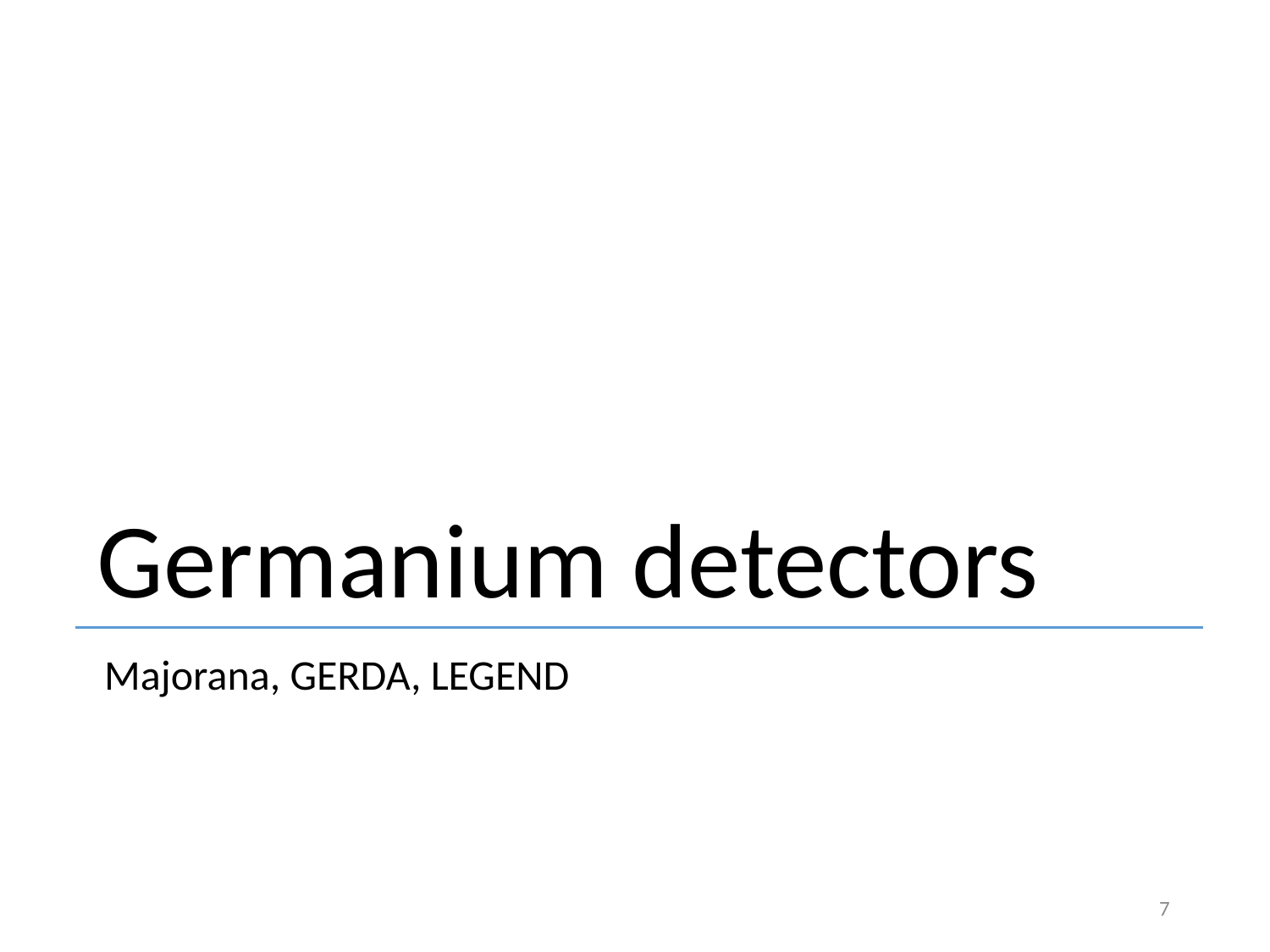

# Germanium detectors
Majorana, GERDA, LEGEND
7